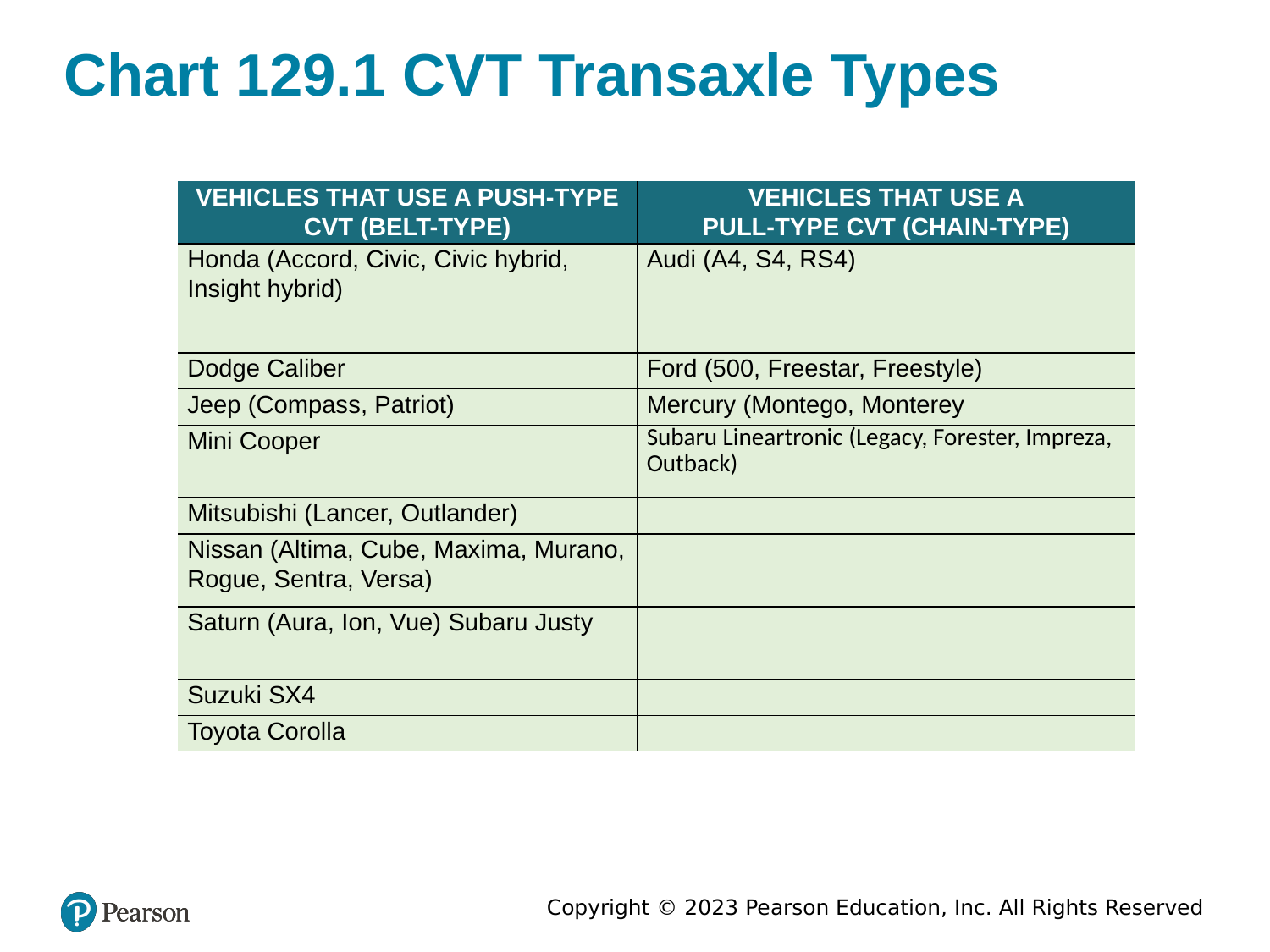

# Chart 129.1 CVT Transaxle Types
| VEHICLES THAT USE A PUSH-TYPE CVT (BELT-TYPE) | VEHICLES THAT USE A PULL-TYPE CVT (CHAIN-TYPE) |
| --- | --- |
| Honda (Accord, Civic, Civic hybrid, Insight hybrid) | Audi (A4, S4, RS4) |
| Dodge Caliber | Ford (500, Freestar, Freestyle) |
| Jeep (Compass, Patriot) | Mercury (Montego, Monterey |
| Mini Cooper | Subaru Lineartronic (Legacy, Forester, Impreza, Outback) |
| Mitsubishi (Lancer, Outlander) |  |
| Nissan (Altima, Cube, Maxima, Murano, Rogue, Sentra, Versa) |  |
| Saturn (Aura, Ion, Vue) Subaru Justy |  |
| Suzuki SX4 |  |
| Toyota Corolla |  |